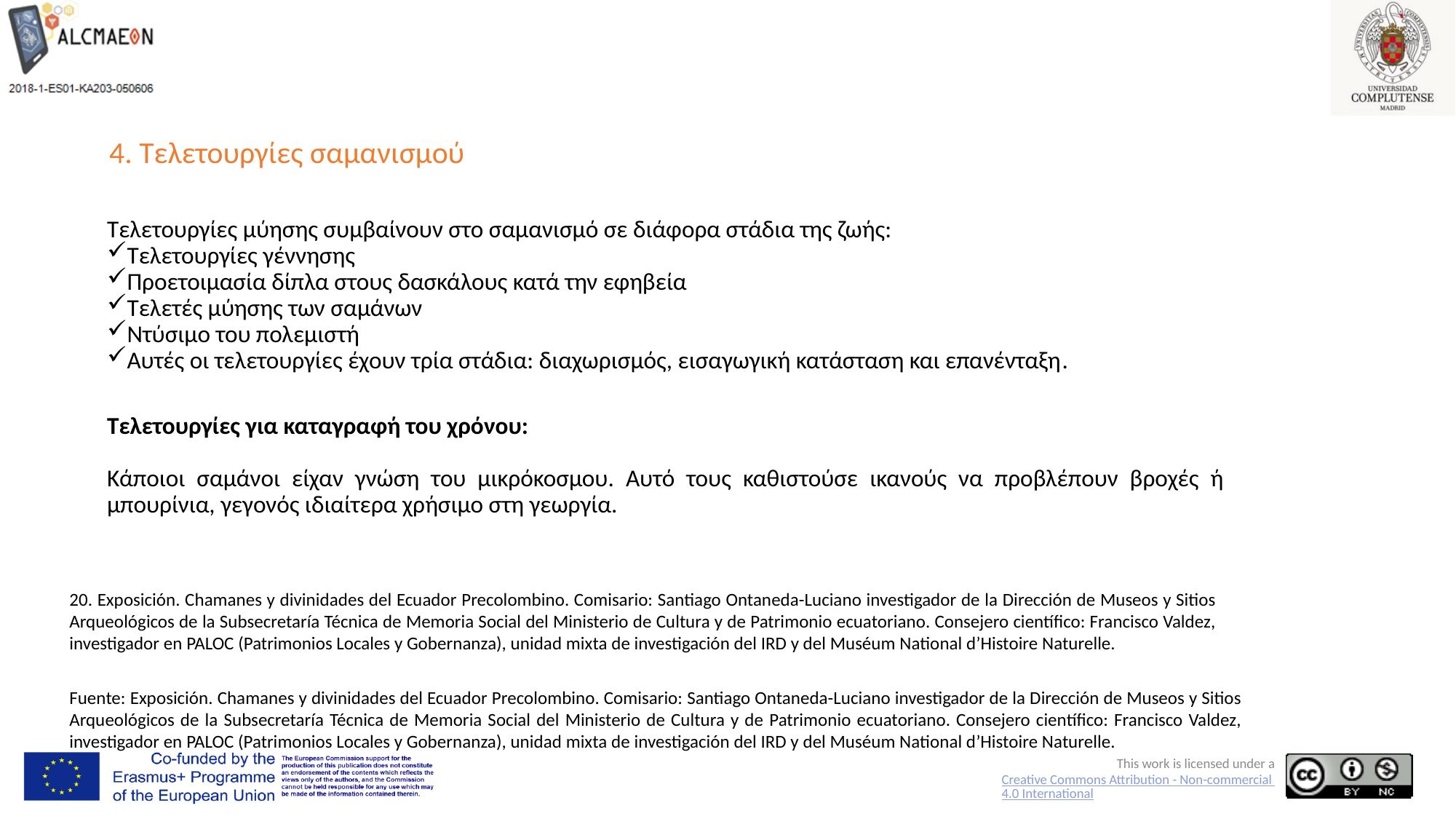

# 4. Τελετουργίες σαμανισμού

Τελετουργίες μύησης συμβαίνουν στο σαμανισμό σε διάφορα στάδια της ζωής:
Τελετουργίες γέννησης
Προετοιμασία δίπλα στους δασκάλους κατά την εφηβεία
Τελετές μύησης των σαμάνων
Ντύσιμο του πολεμιστή
Αυτές οι τελετουργίες έχουν τρία στάδια: διαχωρισμός, εισαγωγική κατάσταση και επανένταξη.
Τελετουργίες για καταγραφή του χρόνου:

Κάποιοι σαμάνοι είχαν γνώση του μικρόκοσμου. Αυτό τους καθιστούσε ικανούς να προβλέπουν βροχές ή μπουρίνια, γεγονός ιδιαίτερα χρήσιμο στη γεωργία.
20. Exposición. Chamanes y divinidades del Ecuador Precolombino. Comisario: Santiago Ontaneda-Luciano investigador de la Dirección de Museos y Sitios Arqueológicos de la Subsecretaría Técnica de Memoria Social del Ministerio de Cultura y de Patrimonio ecuatoriano. Consejero científico: Francisco Valdez, investigador en PALOC (Patrimonios Locales y Gobernanza), unidad mixta de investigación del IRD y del Muséum National d’Histoire Naturelle.
Fuente: Exposición. Chamanes y divinidades del Ecuador Precolombino. Comisario: Santiago Ontaneda-Luciano investigador de la Dirección de Museos y Sitios Arqueológicos de la Subsecretaría Técnica de Memoria Social del Ministerio de Cultura y de Patrimonio ecuatoriano. Consejero científico: Francisco Valdez, investigador en PALOC (Patrimonios Locales y Gobernanza), unidad mixta de investigación del IRD y del Muséum National d’Histoire Naturelle.